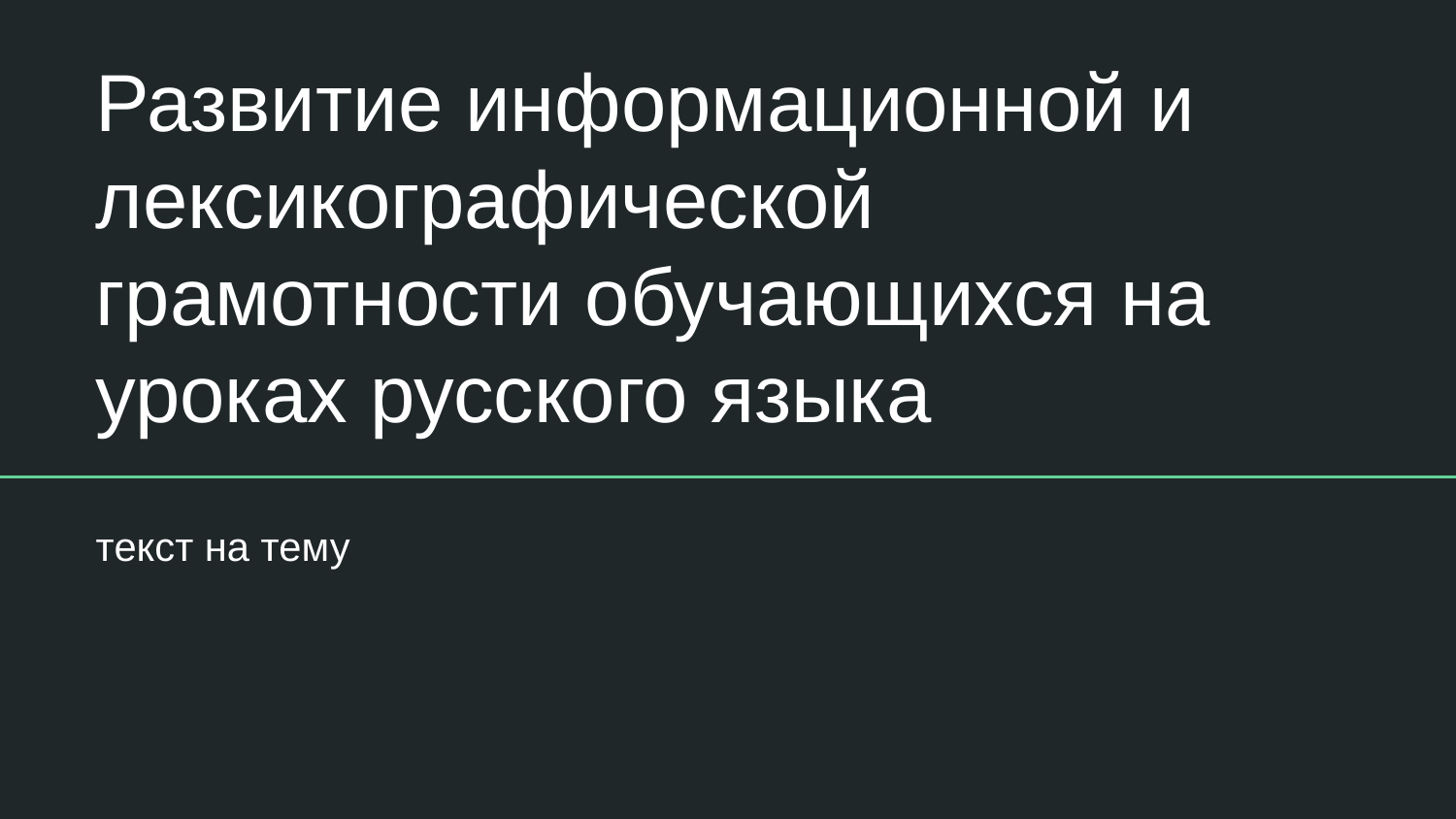

# Развитие информационной и лексикографической грамотности обучающихся на уроках русского языка
текст на тему